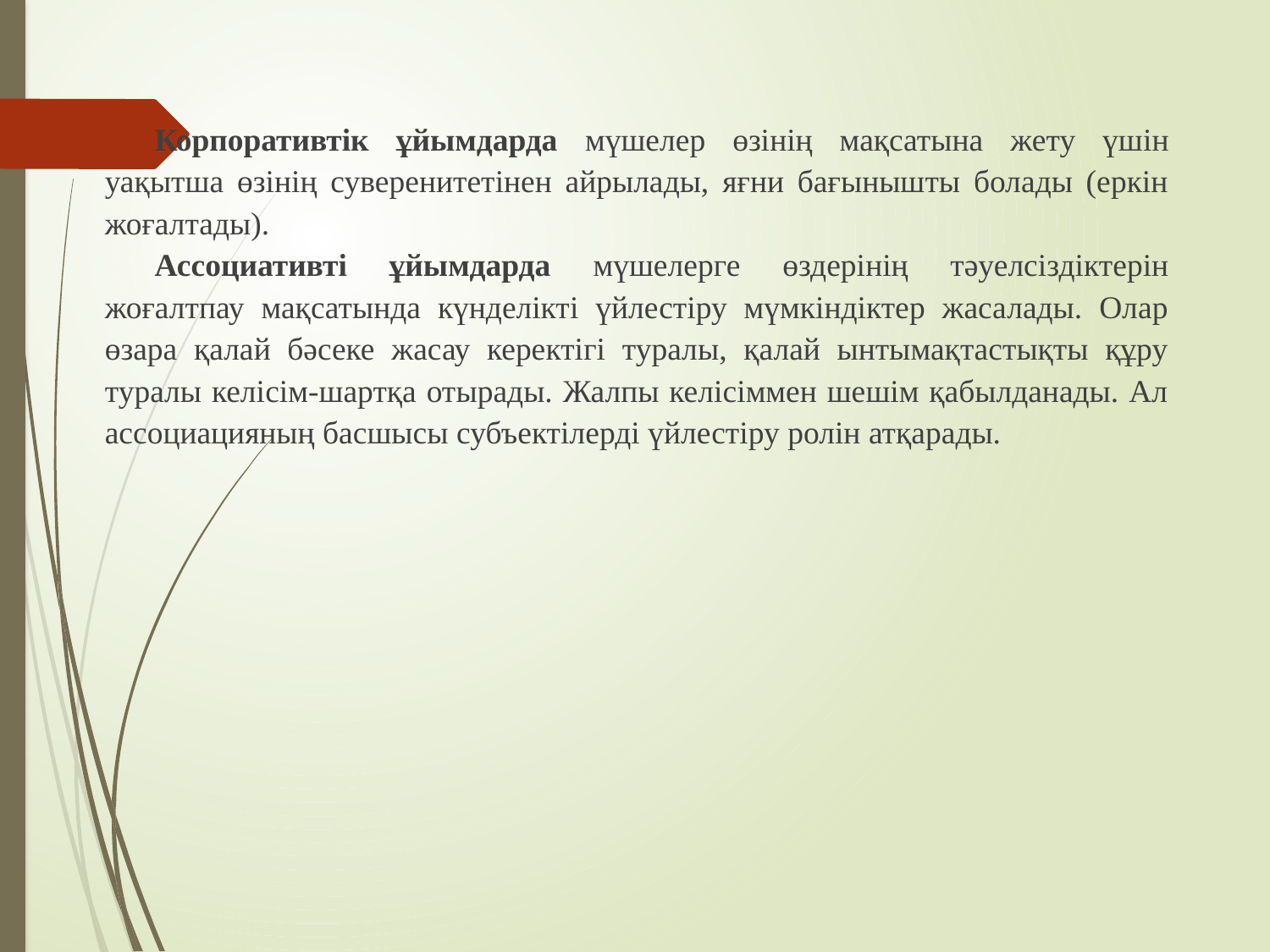

Корпоративтік ұйымдарда мүшелер өзінің мақсатына жету үшін уақытша өзінің суверенитетінен айрылады, яғни бағынышты болады (еркін жоғалтады).
Ассоциативті ұйымдарда мүшелерге өздерінің тәуелсіздіктерін жоғалтпау мақсатында күнделікті үйлестіру мүмкіндіктер жасалады. Олар өзара қалай бәсеке жасау керектігі туралы, қалай ынтымақтастықты құру туралы келісім-шартқа отырады. Жалпы келісіммен шешім қабылданады. Ал ассоциацияның басшысы субъектілерді үйлестіру ролін атқарады.